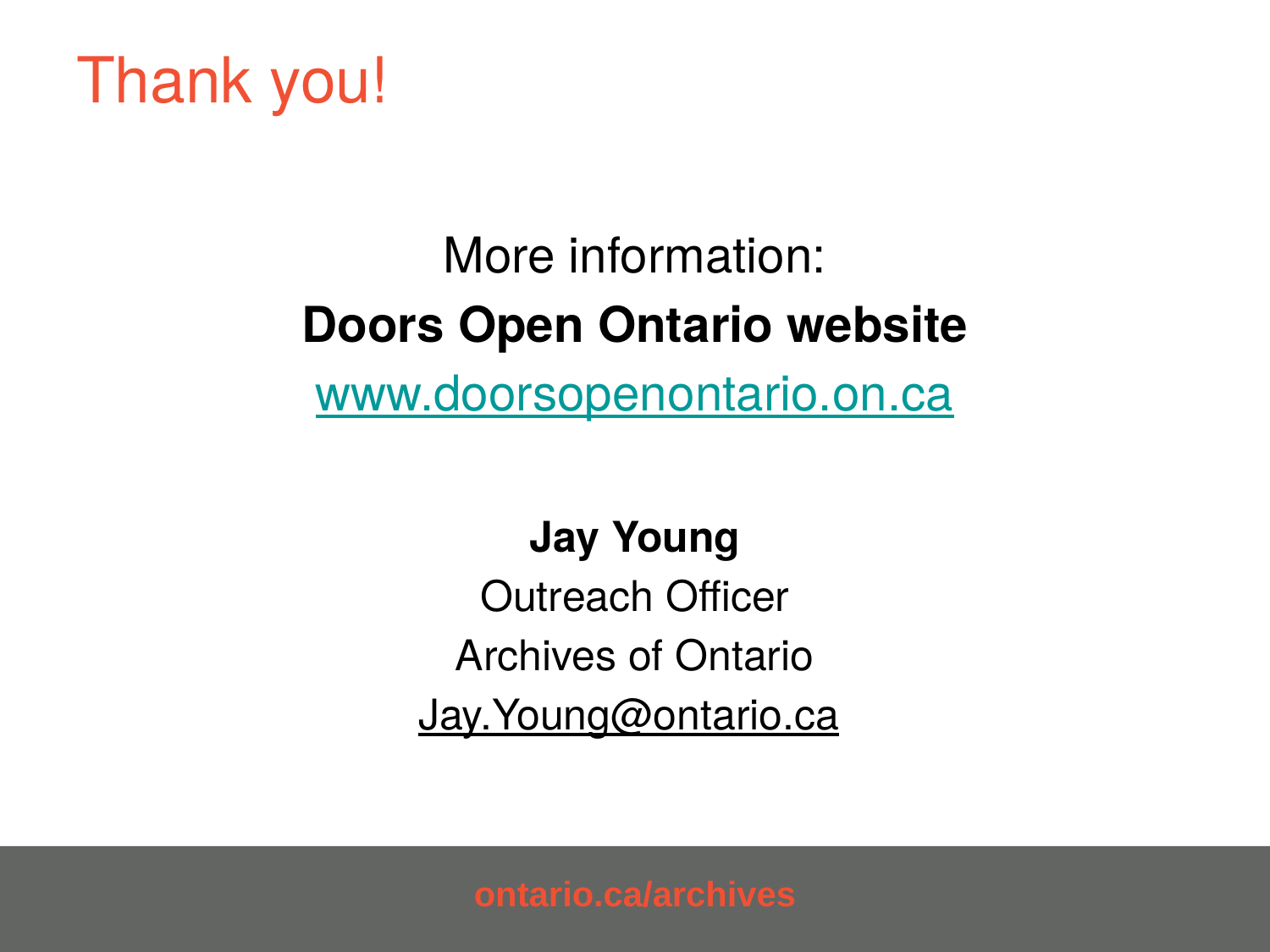

# Thank you!

More information:
Doors Open Ontario website
www.doorsopenontario.on.ca

Jay Young
Outreach Officer
Archives of Ontario
Jay.Young@ontario.ca